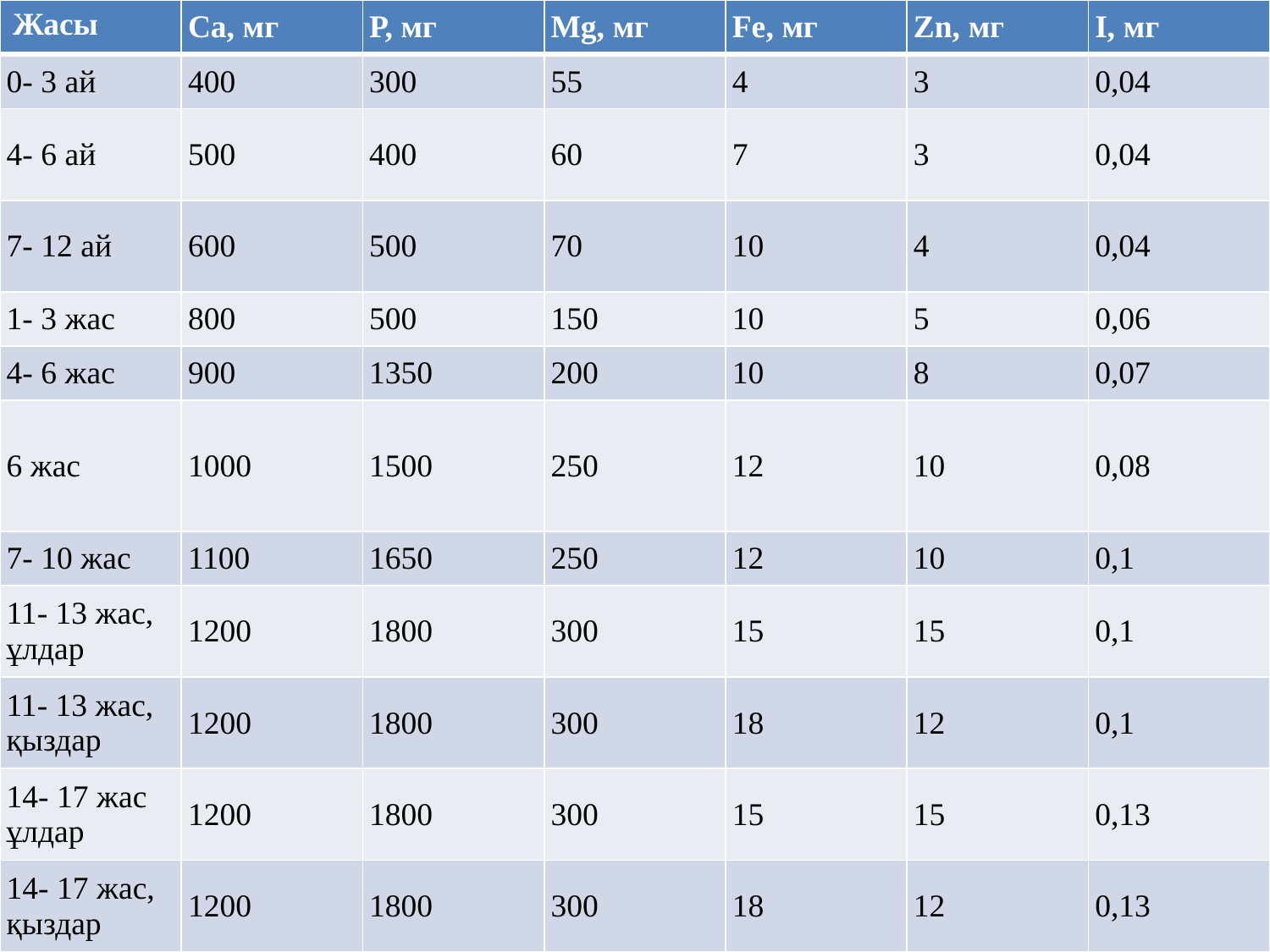

| Жасы | Са, мг | Р, мг | Mg, мг | Fe, мг | Zn, мг | I, мг |
| --- | --- | --- | --- | --- | --- | --- |
| 0- 3 ай | 400 | 300 | 55 | 4 | 3 | 0,04 |
| 4- 6 ай | 500 | 400 | 60 | 7 | 3 | 0,04 |
| 7- 12 ай | 600 | 500 | 70 | 10 | 4 | 0,04 |
| 1- 3 жас | 800 | 500 | 150 | 10 | 5 | 0,06 |
| 4- 6 жас | 900 | 1350 | 200 | 10 | 8 | 0,07 |
| 6 жас | 1000 | 1500 | 250 | 12 | 10 | 0,08 |
| 7- 10 жас | 1100 | 1650 | 250 | 12 | 10 | 0,1 |
| 11- 13 жас, ұлдар | 1200 | 1800 | 300 | 15 | 15 | 0,1 |
| 11- 13 жас, қыздар | 1200 | 1800 | 300 | 18 | 12 | 0,1 |
| 14- 17 жас ұлдар | 1200 | 1800 | 300 | 15 | 15 | 0,13 |
| 14- 17 жас, қыздар | 1200 | 1800 | 300 | 18 | 12 | 0,13 |